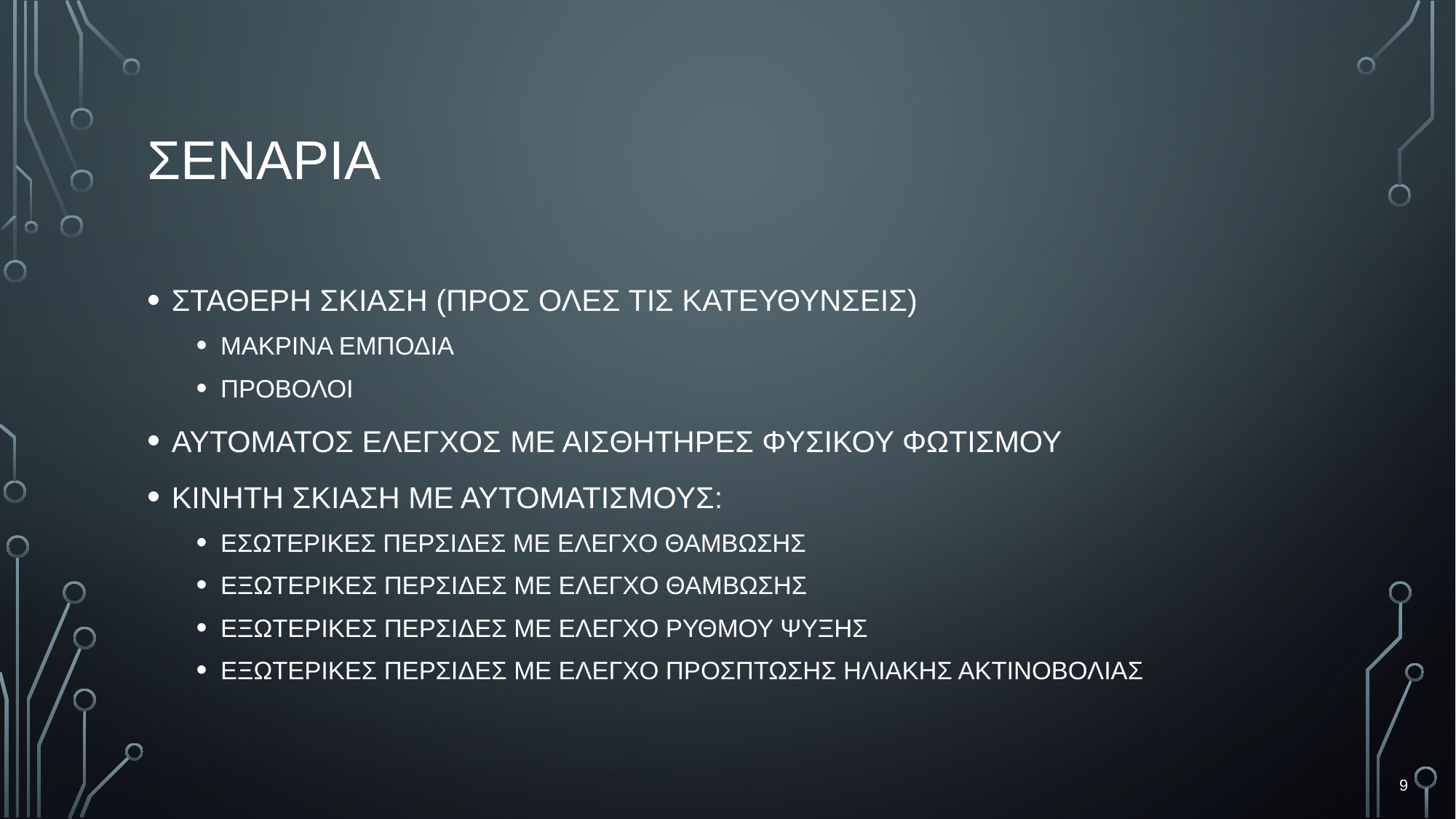

# ΣΕΝΑΡΙΑ
ΣΤΑΘΕΡΗ ΣΚΙΑΣΗ (ΠΡΟΣ ΟΛΕΣ ΤΙΣ ΚΑΤΕΥΘΥΝΣΕΙΣ)
ΜΑΚΡΙΝΑ ΕΜΠΟΔΙΑ
ΠΡΟΒΟΛΟΙ
ΑΥΤΟΜΑΤΟΣ ΕΛΕΓΧΟΣ ΜΕ ΑΙΣΘΗΤΗΡΕΣ ΦΥΣΙΚΟΥ ΦΩΤΙΣΜΟΥ
ΚΙΝΗΤΗ ΣΚΙΑΣΗ ΜΕ ΑΥΤΟΜΑΤΙΣΜΟΥΣ:
ΕΣΩΤΕΡΙΚΕΣ ΠΕΡΣΙΔΕΣ ΜΕ ΕΛΕΓΧΟ ΘΑΜΒΩΣΗΣ
ΕΞΩΤΕΡΙΚΕΣ ΠΕΡΣΙΔΕΣ ΜΕ ΕΛΕΓΧΟ ΘΑΜΒΩΣΗΣ
ΕΞΩΤΕΡΙΚΕΣ ΠΕΡΣΙΔΕΣ ΜΕ ΕΛΕΓΧΟ ΡΥΘΜΟΥ ΨΥΞΗΣ
ΕΞΩΤΕΡΙΚΕΣ ΠΕΡΣΙΔΕΣ ΜΕ ΕΛΕΓΧΟ ΠΡΟΣΠΤΩΣΗΣ ΗΛΙΑΚΗΣ ΑΚΤΙΝΟΒΟΛΙΑΣ

9